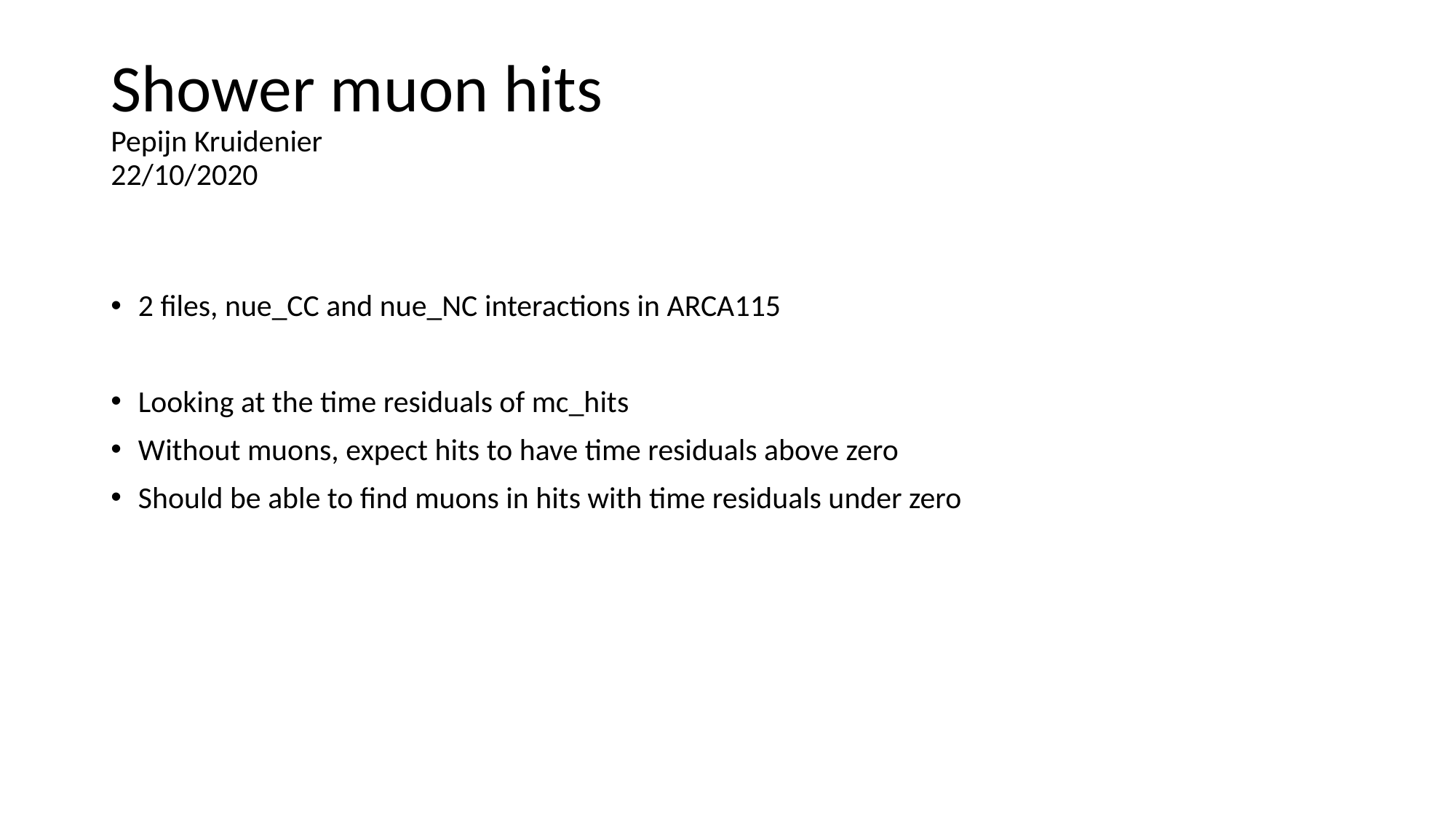

# Shower muon hits Pepijn Kruidenier 22/10/2020
2 files, nue_CC and nue_NC interactions in ARCA115

Looking at the time residuals of mc_hits
Without muons, expect hits to have time residuals above zero
Should be able to find muons in hits with time residuals under zero